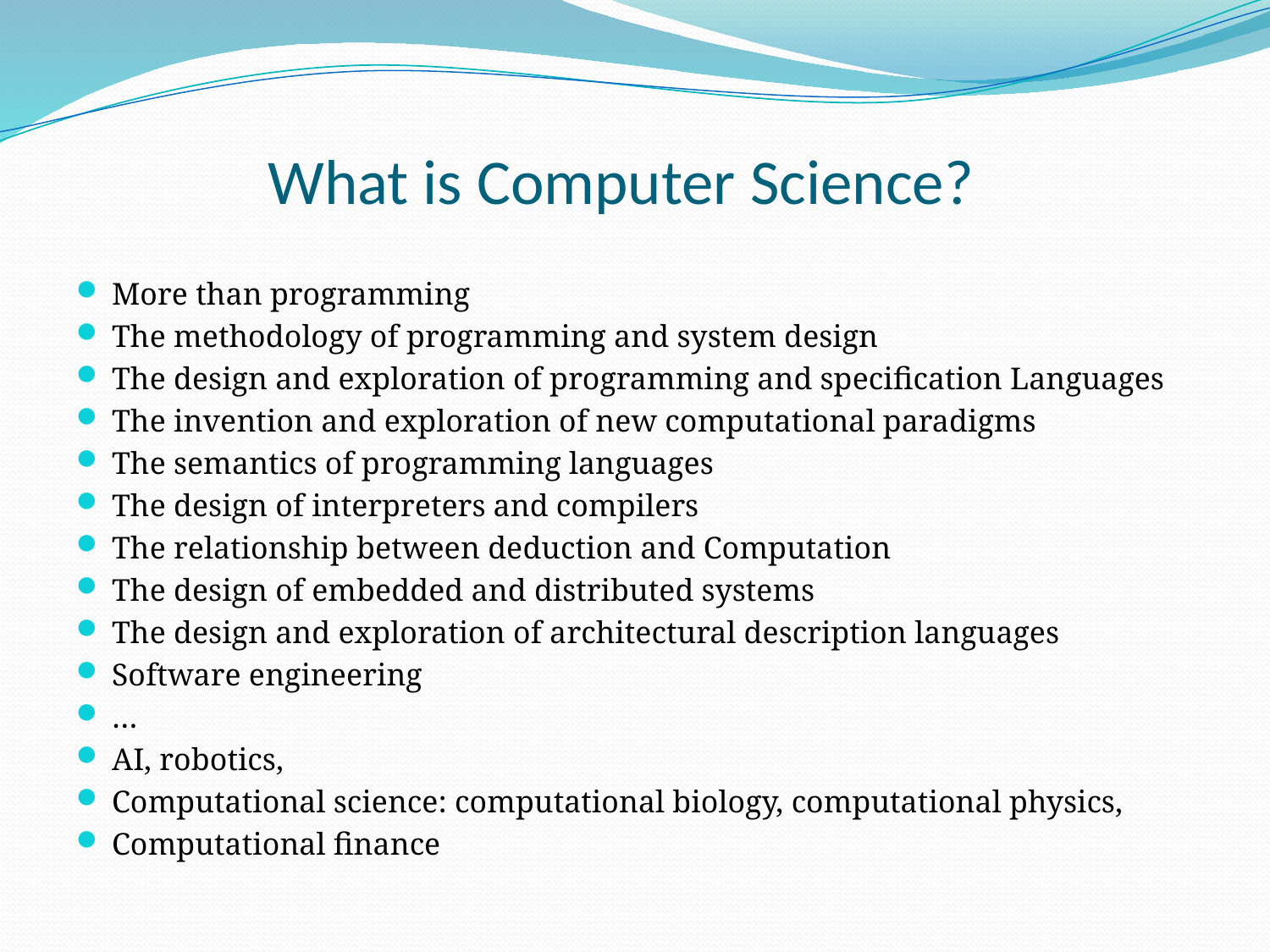

# What is Computer Science?
More than programming
The methodology of programming and system design
The design and exploration of programming and specification Languages
The invention and exploration of new computational paradigms
The semantics of programming languages
The design of interpreters and compilers
The relationship between deduction and Computation
The design of embedded and distributed systems
The design and exploration of architectural description languages
Software engineering
…
AI, robotics,
Computational science: computational biology, computational physics,
Computational finance